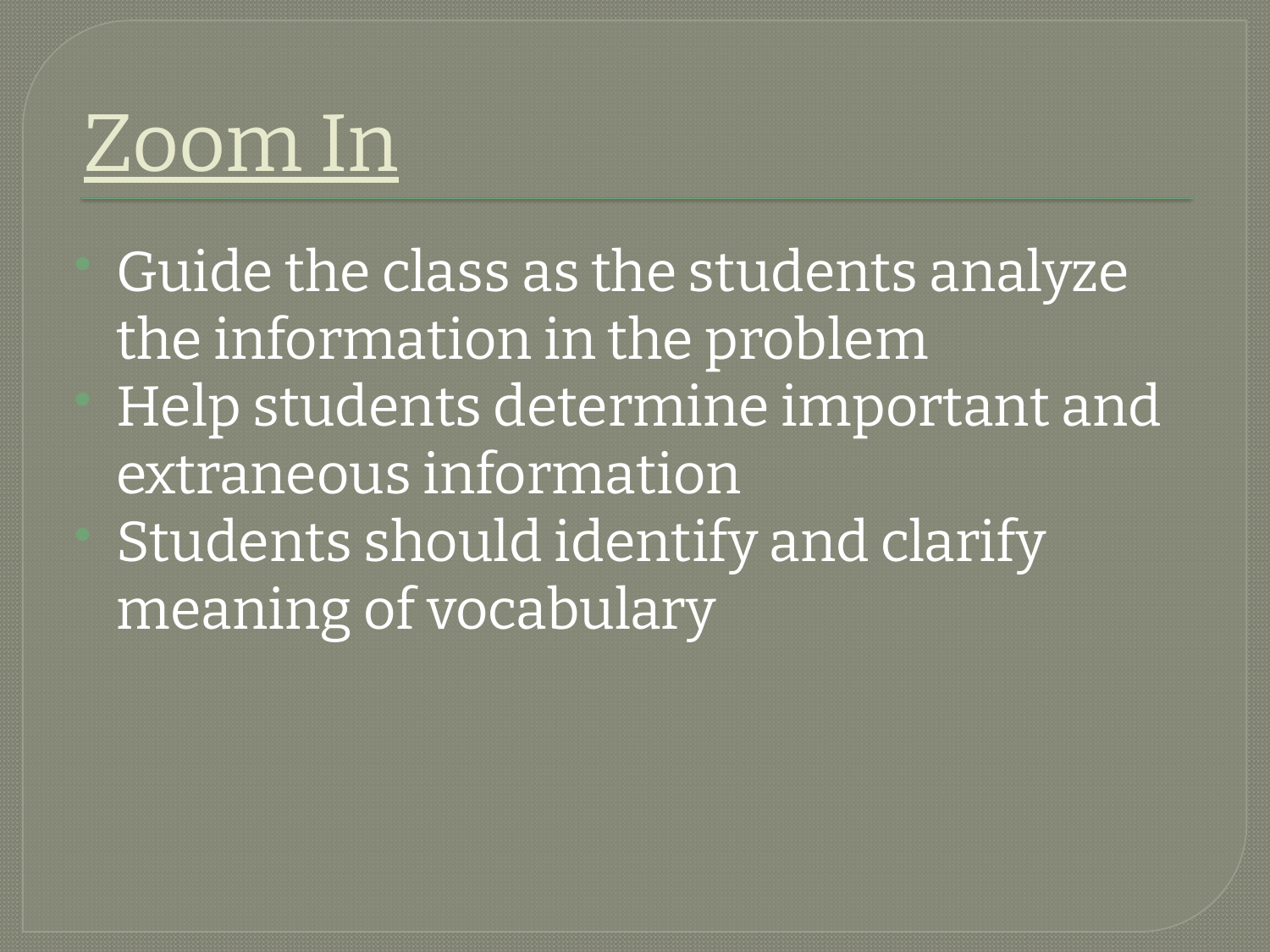

# Zoom In
Guide the class as the students analyze the information in the problem
Help students determine important and extraneous information
Students should identify and clarify meaning of vocabulary